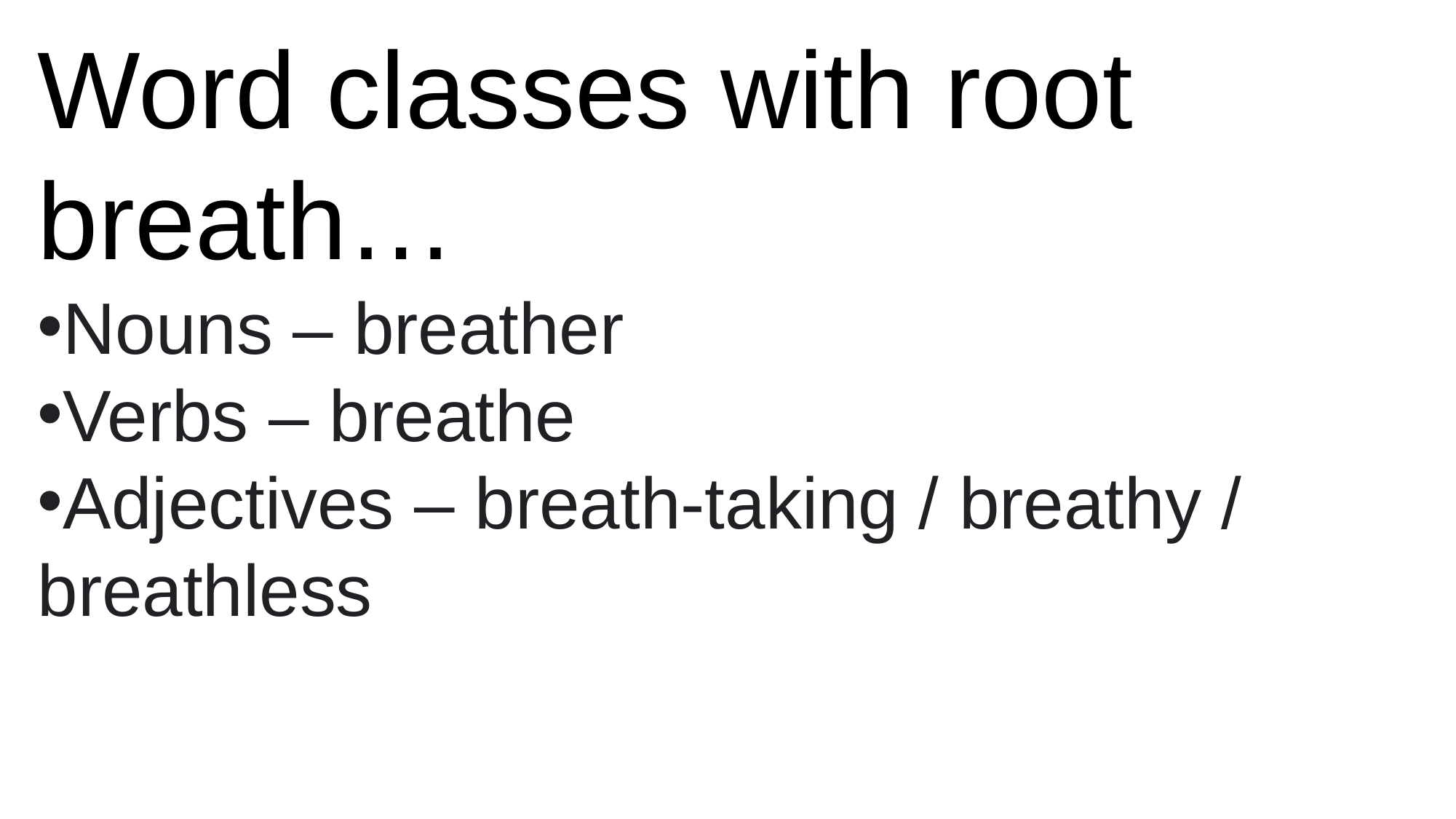

Word classes with root breath…
Nouns – breather
Verbs – breathe
Adjectives – breath-taking / breathy / breathless